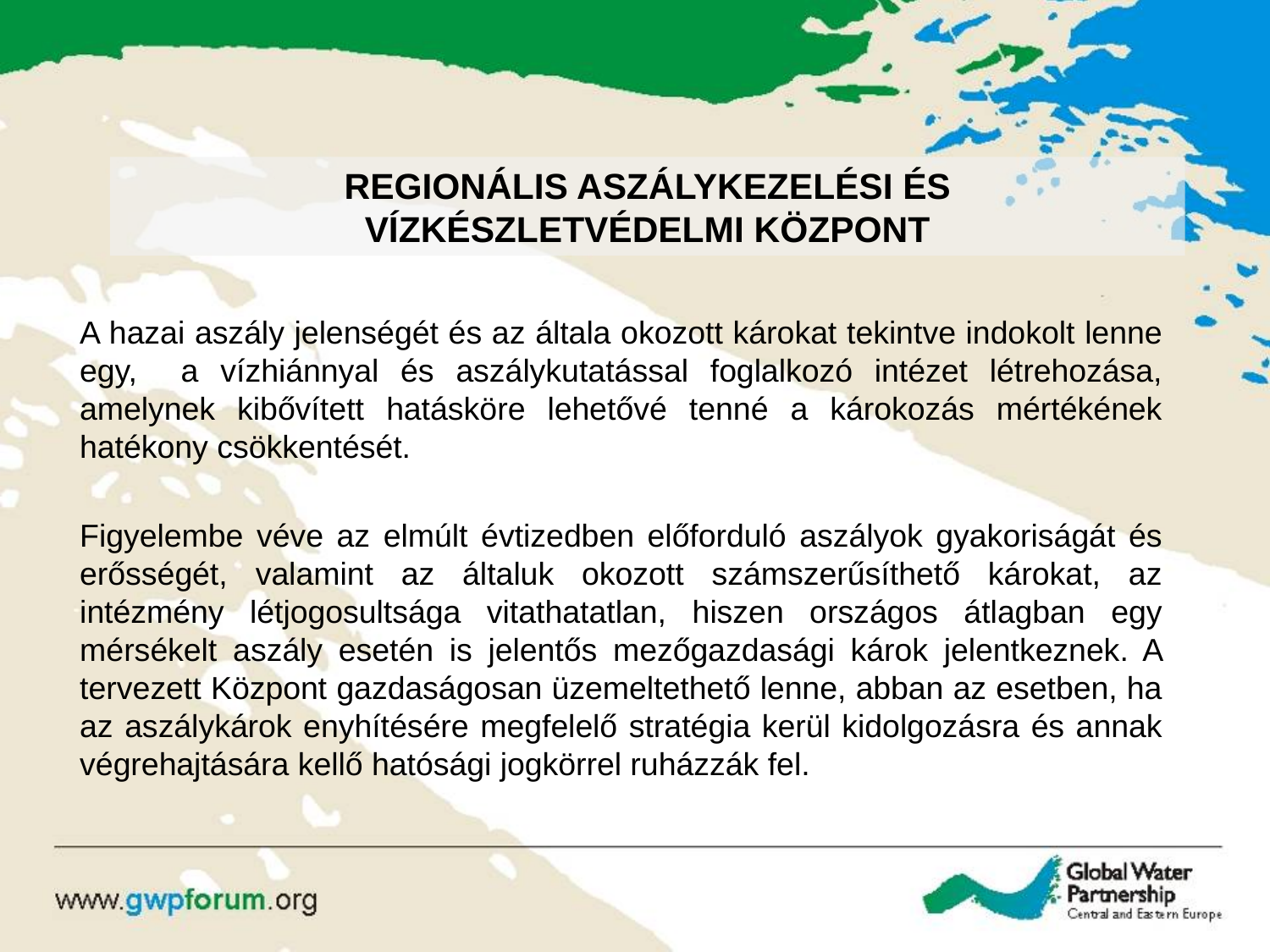

Regionális Aszálykezelési és
Vízkészletvédelmi Központ
A hazai aszály jelenségét és az általa okozott károkat tekintve indokolt lenne egy,  a vízhiánnyal és aszálykutatással foglalkozó intézet létrehozása, amelynek kibővített hatásköre lehetővé tenné a károkozás mértékének hatékony csökkentését.

Figyelembe véve az elmúlt évtizedben előforduló aszályok gyakoriságát és erősségét, valamint az általuk okozott számszerűsíthető károkat, az intézmény létjogosultsága vitathatatlan, hiszen országos átlagban egy mérsékelt aszály esetén is jelentős mezőgazdasági károk jelentkeznek. A tervezett Központ gazdaságosan üzemeltethető lenne, abban az esetben, ha az aszálykárok enyhítésére megfelelő stratégia kerül kidolgozásra és annak végrehajtására kellő hatósági jogkörrel ruházzák fel.